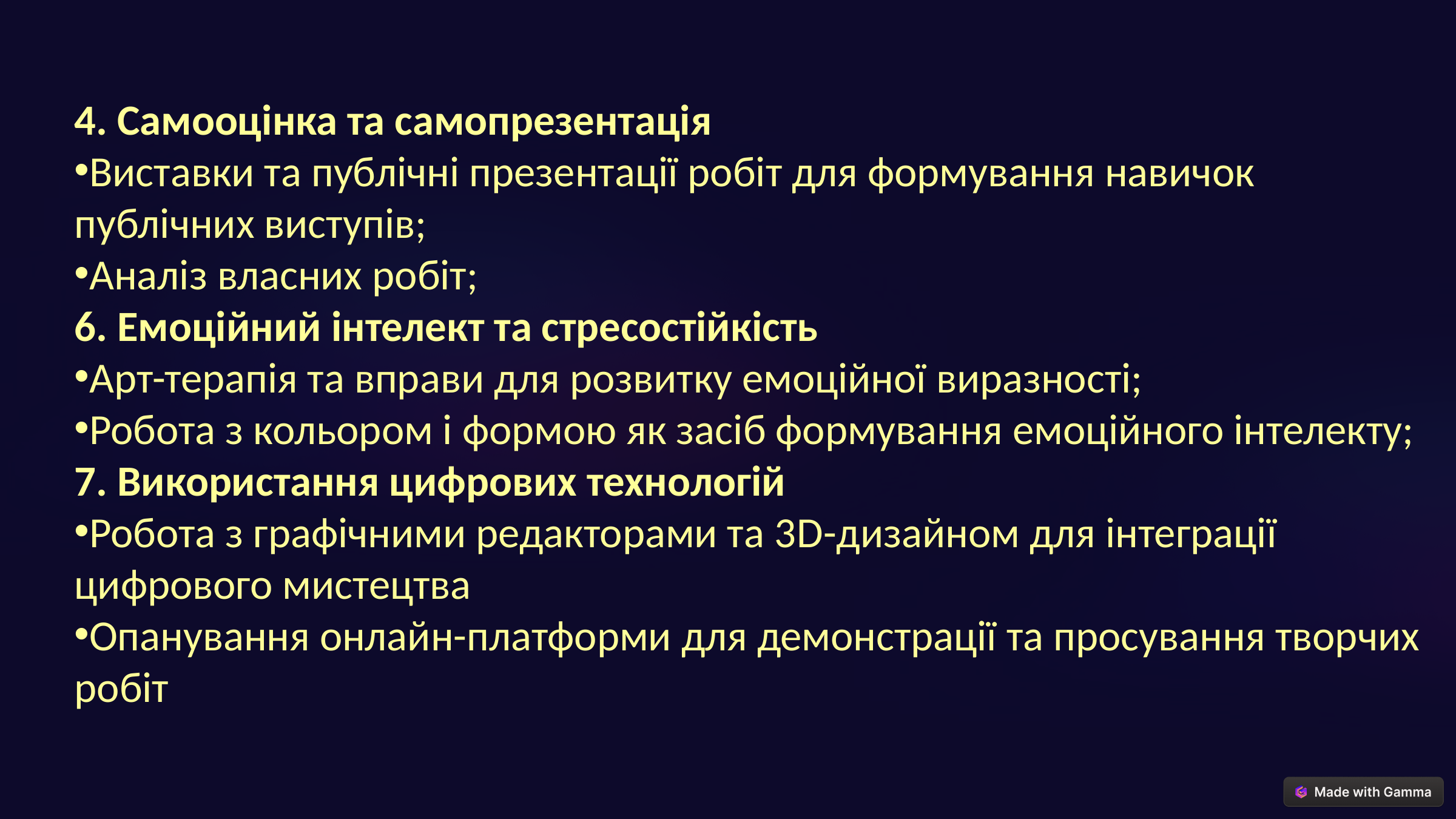

4. Самооцінка та самопрезентація
Виставки та публічні презентації робіт для формування навичок публічних виступів;
Аналіз власних робіт;
6. Емоційний інтелект та стресостійкість
Арт-терапія та вправи для розвитку емоційної виразності;
Робота з кольором і формою як засіб формування емоційного інтелекту;
7. Використання цифрових технологій
Робота з графічними редакторами та 3D-дизайном для інтеграції цифрового мистецтва
Опанування онлайн-платформи для демонстрації та просування творчих робіт